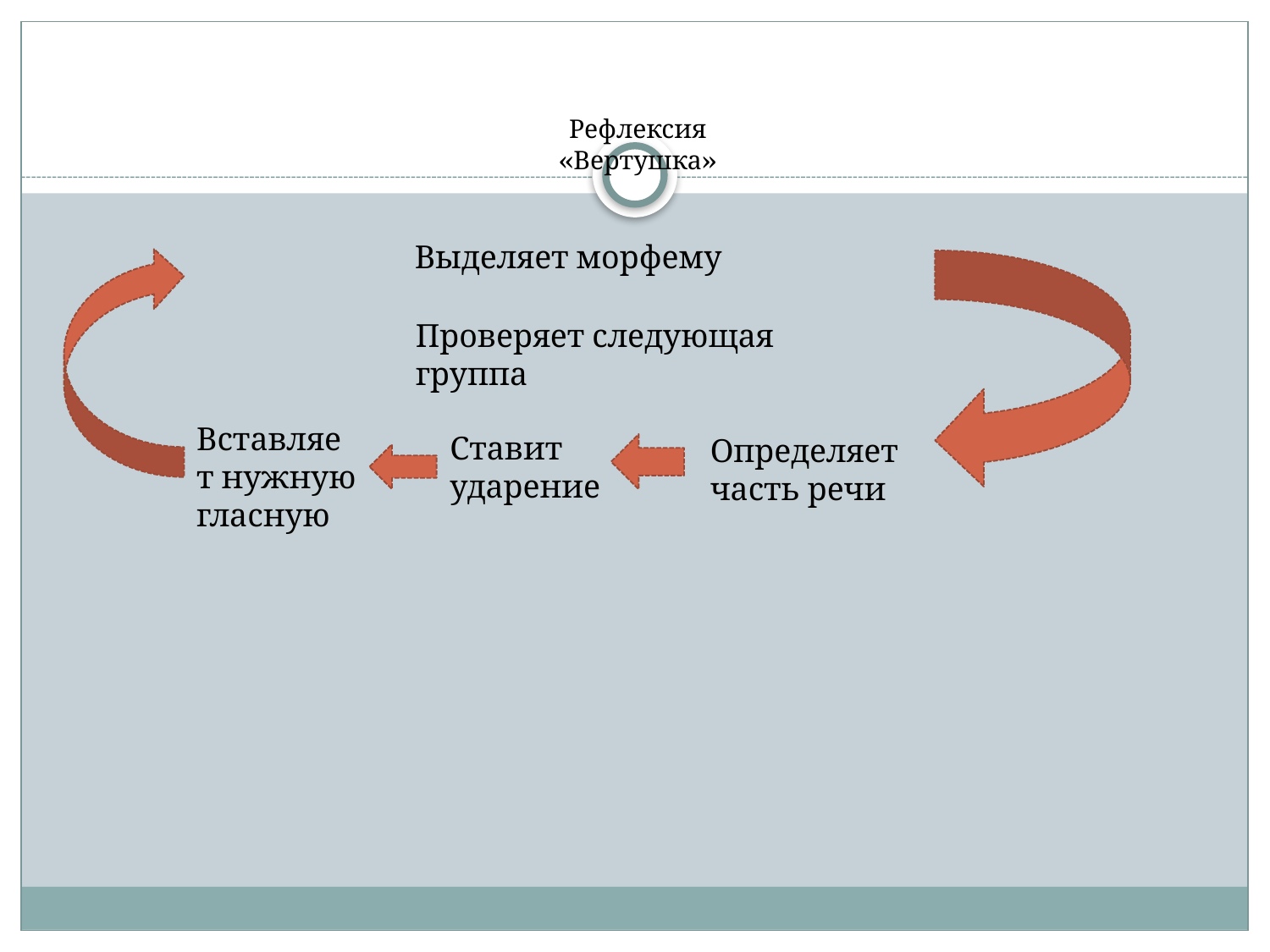

# Рефлексия «Вертушка»

Выделяет морфему

Проверяет следующая группа
Вставляет нужную гласную
Ставит ударение
Определяет часть речи